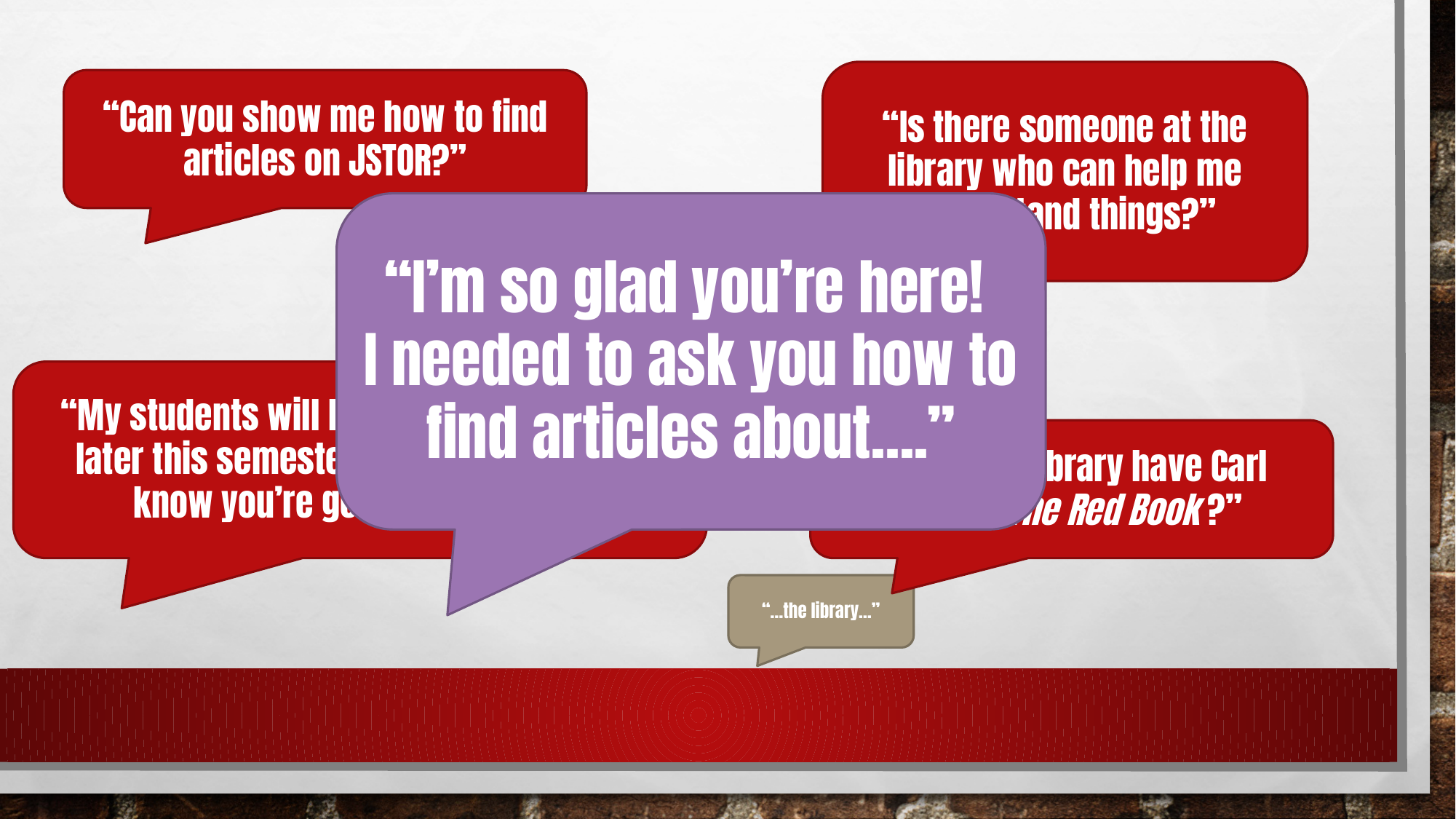

“Is there someone at the library who can help me understand things?”
“Can you show me how to find articles on JSTOR?”
“I’m so glad you’re here!
I needed to ask you how to find articles about….”
“My students will have a citation project later this semester. I’ll make sure they know you’re going to be here.”
“Does the library have Carl Jung’s The Red Book ?”
“…the library…”